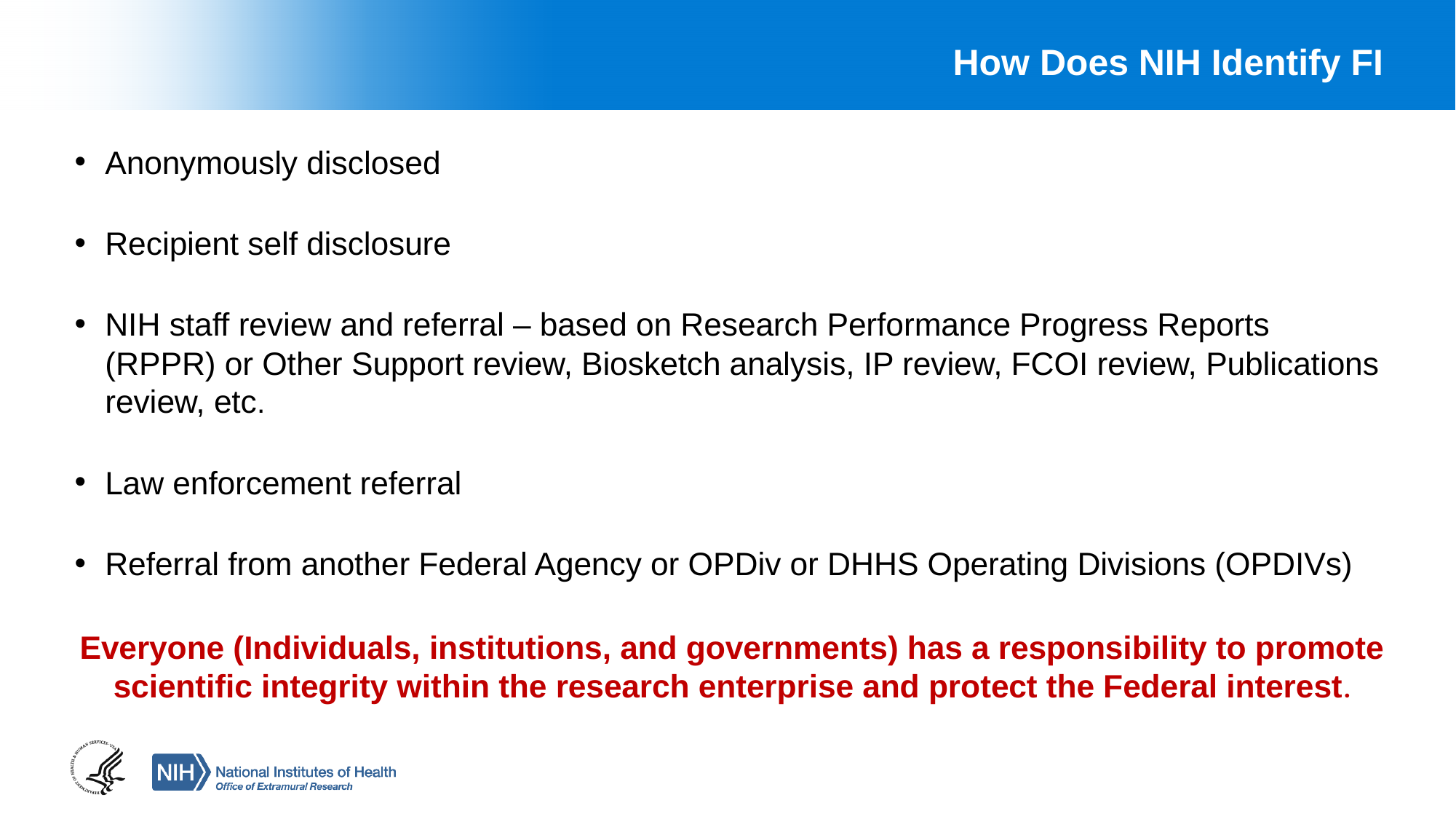

# How Does NIH Identify FI
Anonymously disclosed
Recipient self disclosure
NIH staff review and referral – based on Research Performance Progress Reports (RPPR) or Other Support review, Biosketch analysis, IP review, FCOI review, Publications review, etc.
Law enforcement referral
Referral from another Federal Agency or OPDiv or DHHS Operating Divisions (OPDIVs)

Everyone (Individuals, institutions, and governments) has a responsibility to promote scientific integrity within the research enterprise and protect the Federal interest.